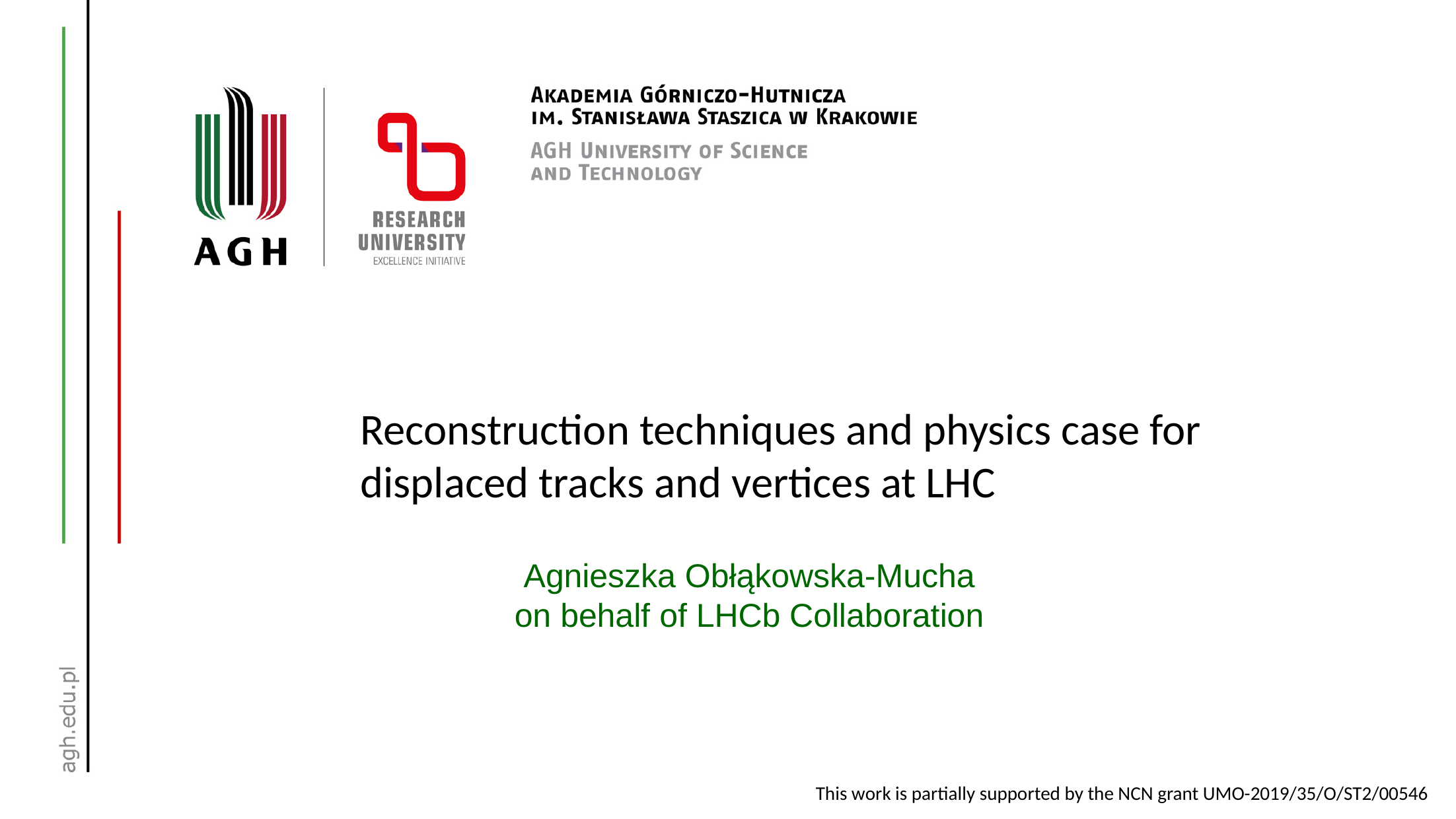

Reconstruction techniques and physics case for displaced tracks and vertices at LHC
Agnieszka Obłąkowska-Mucha
on behalf of LHCb Collaboration
This work is partially supported by the NCN grant UMO-2019/35/O/ST2/00546